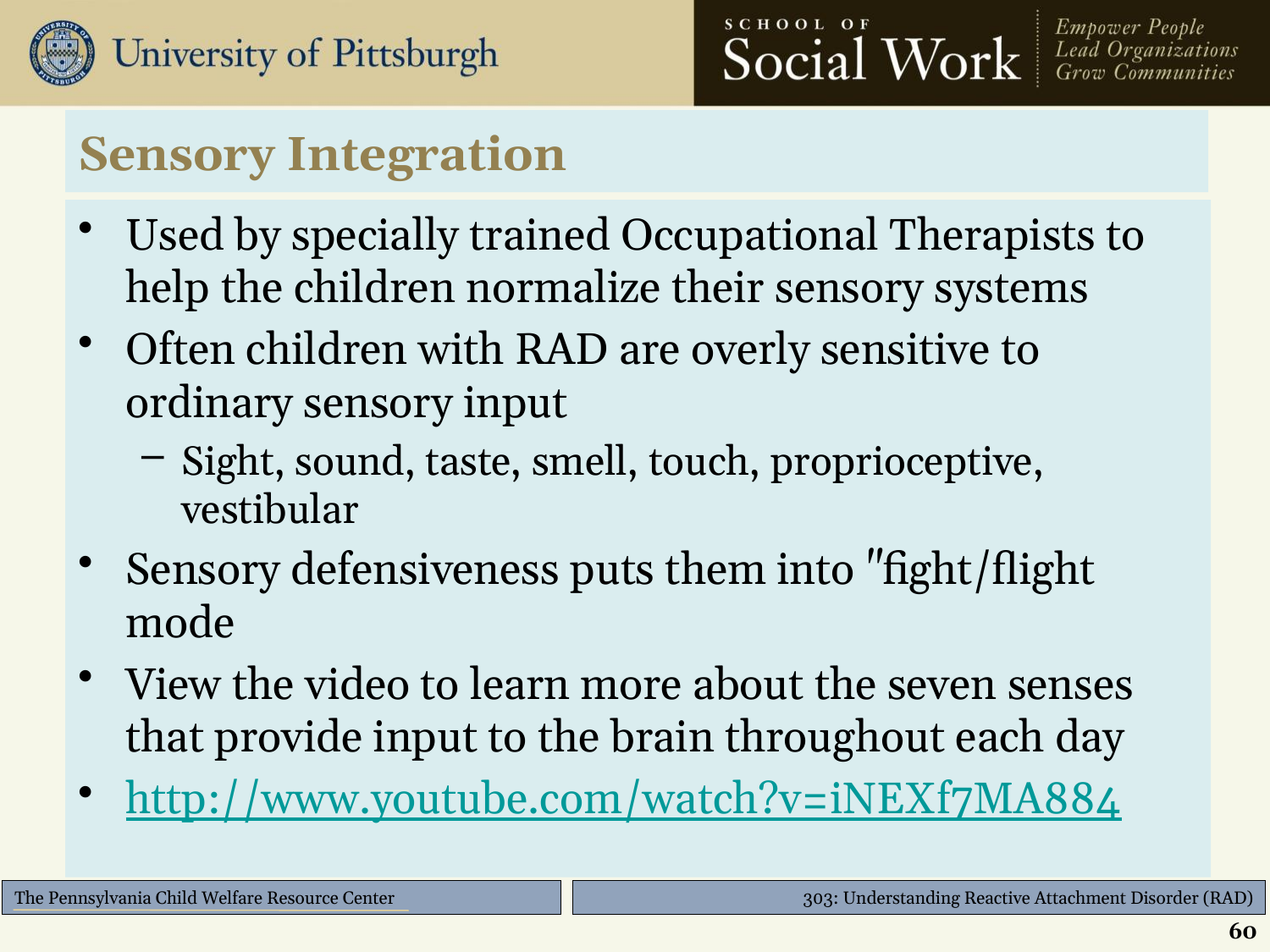

# Sensory Integration
Used by specially trained Occupational Therapists to help the children normalize their sensory systems
Often children with RAD are overly sensitive to ordinary sensory input
Sight, sound, taste, smell, touch, proprioceptive, vestibular
Sensory defensiveness puts them into "fight/flight mode
View the video to learn more about the seven senses that provide input to the brain throughout each day
http://www.youtube.com/watch?v=iNEXf7MA884
60